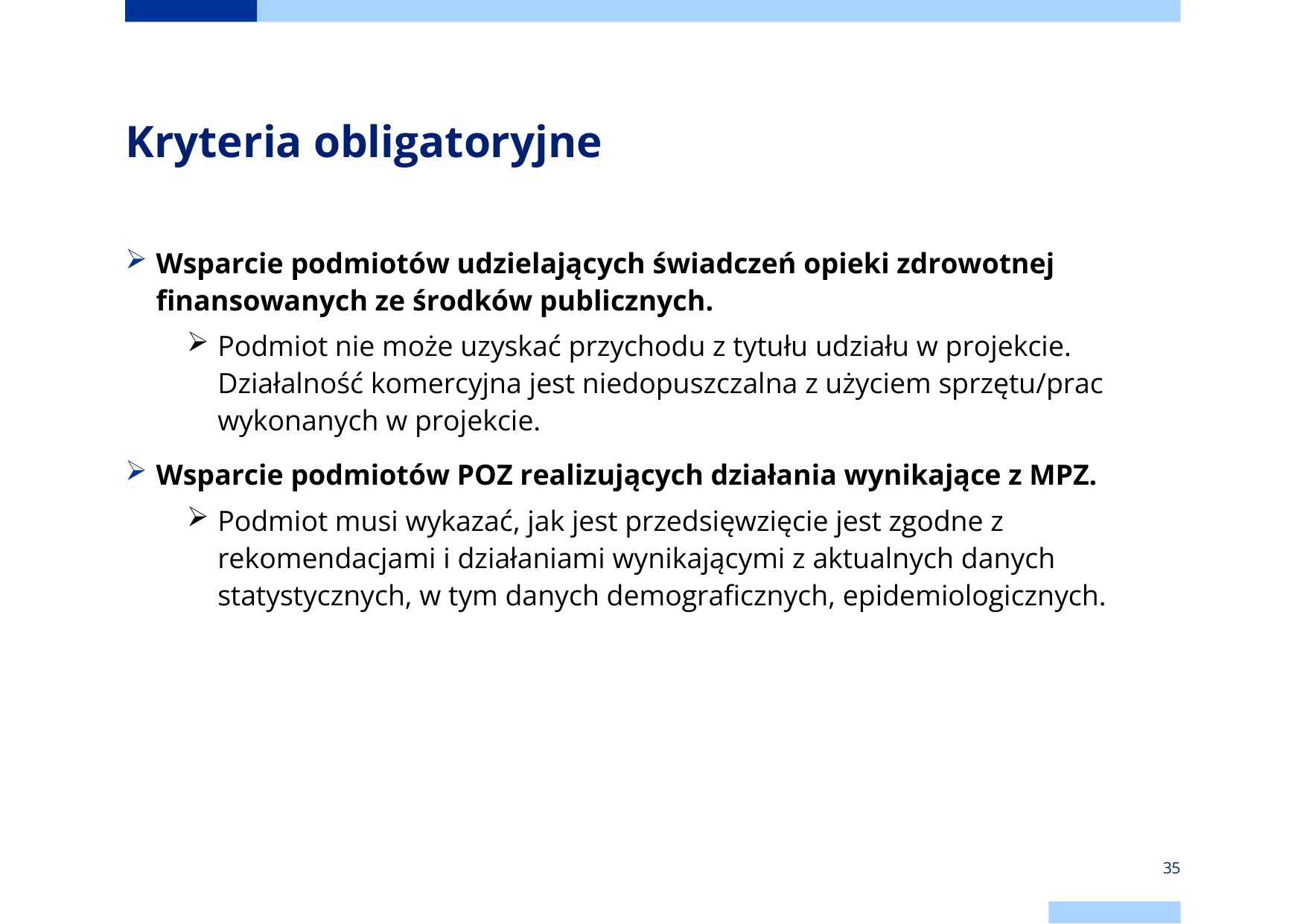

# Kryteria obligatoryjne
Wsparcie podmiotów udzielających świadczeń opieki zdrowotnej finansowanych ze środków publicznych.
Podmiot nie może uzyskać przychodu z tytułu udziału w projekcie. Działalność komercyjna jest niedopuszczalna z użyciem sprzętu/prac wykonanych w projekcie.
Wsparcie podmiotów POZ realizujących działania wynikające z MPZ.
Podmiot musi wykazać, jak jest przedsięwzięcie jest zgodne z rekomendacjami i działaniami wynikającymi z aktualnych danych statystycznych, w tym danych demograficznych, epidemiologicznych.
35